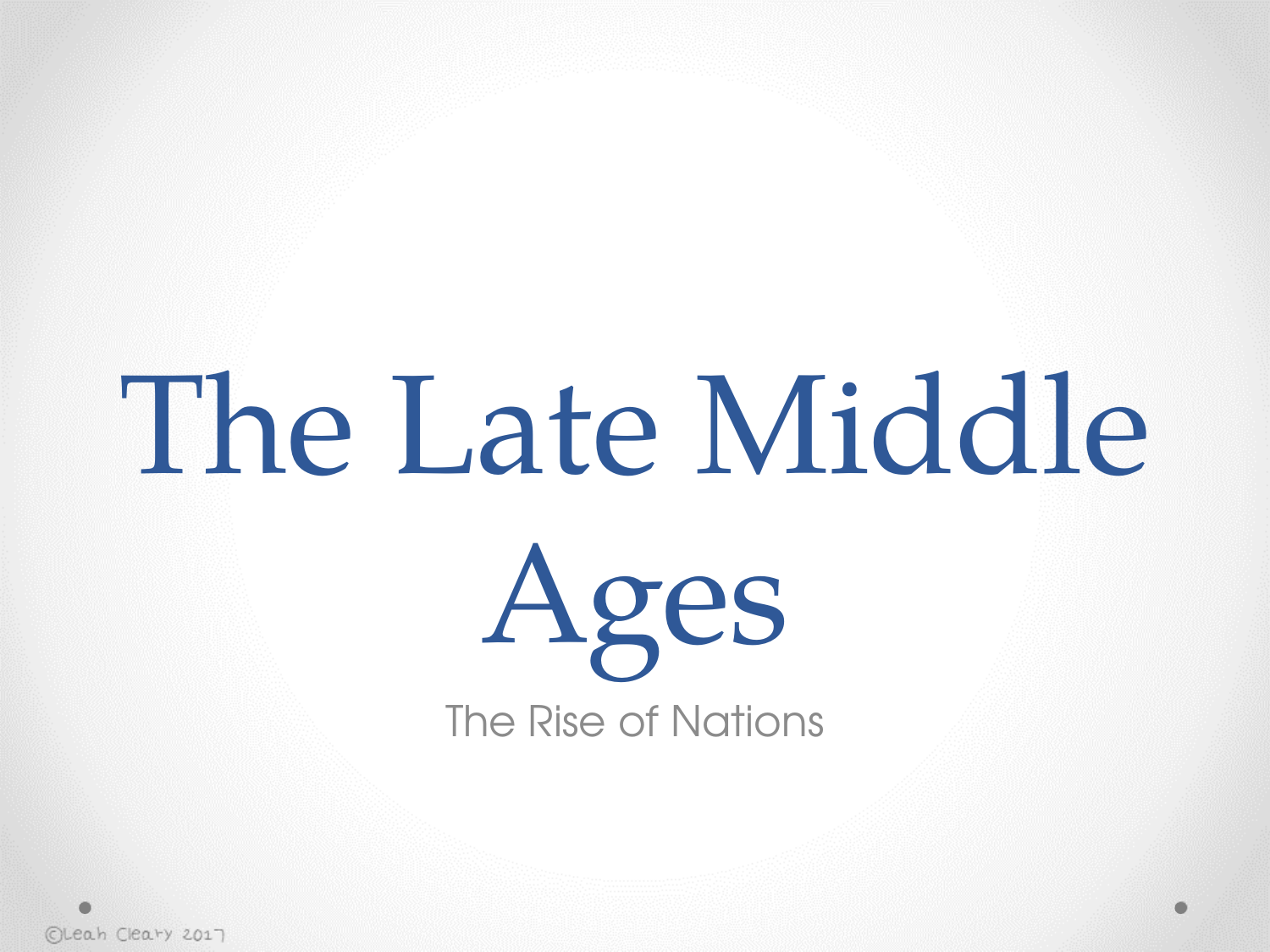

# The Late Middle Ages
The Rise of Nations